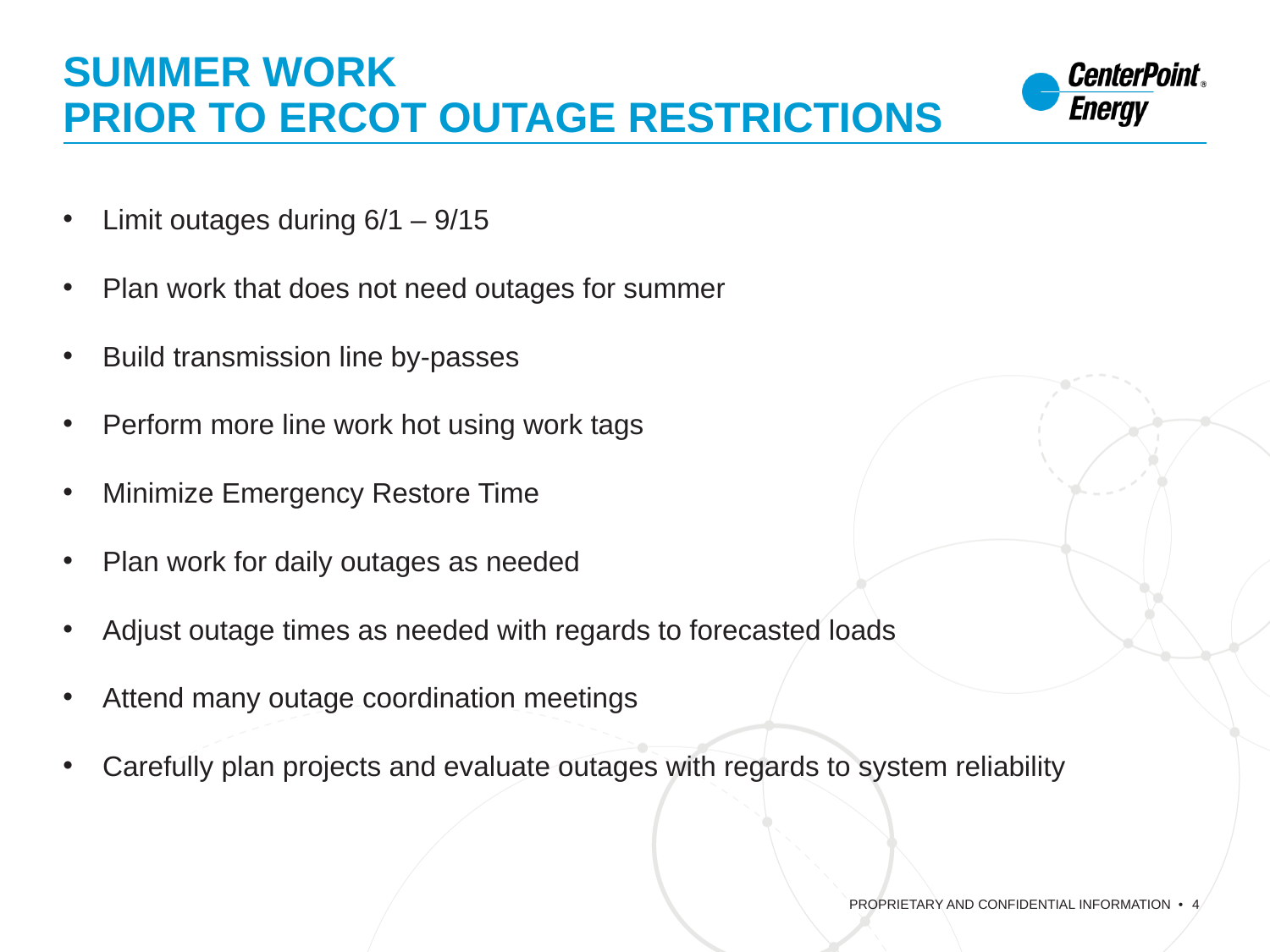

# Summer work PRIOR TO ERCOT OUTAGE RESTRICTIONS
Limit outages during 6/1 – 9/15
Plan work that does not need outages for summer
Build transmission line by-passes
Perform more line work hot using work tags
Minimize Emergency Restore Time
Plan work for daily outages as needed
Adjust outage times as needed with regards to forecasted loads
Attend many outage coordination meetings
Carefully plan projects and evaluate outages with regards to system reliability

4